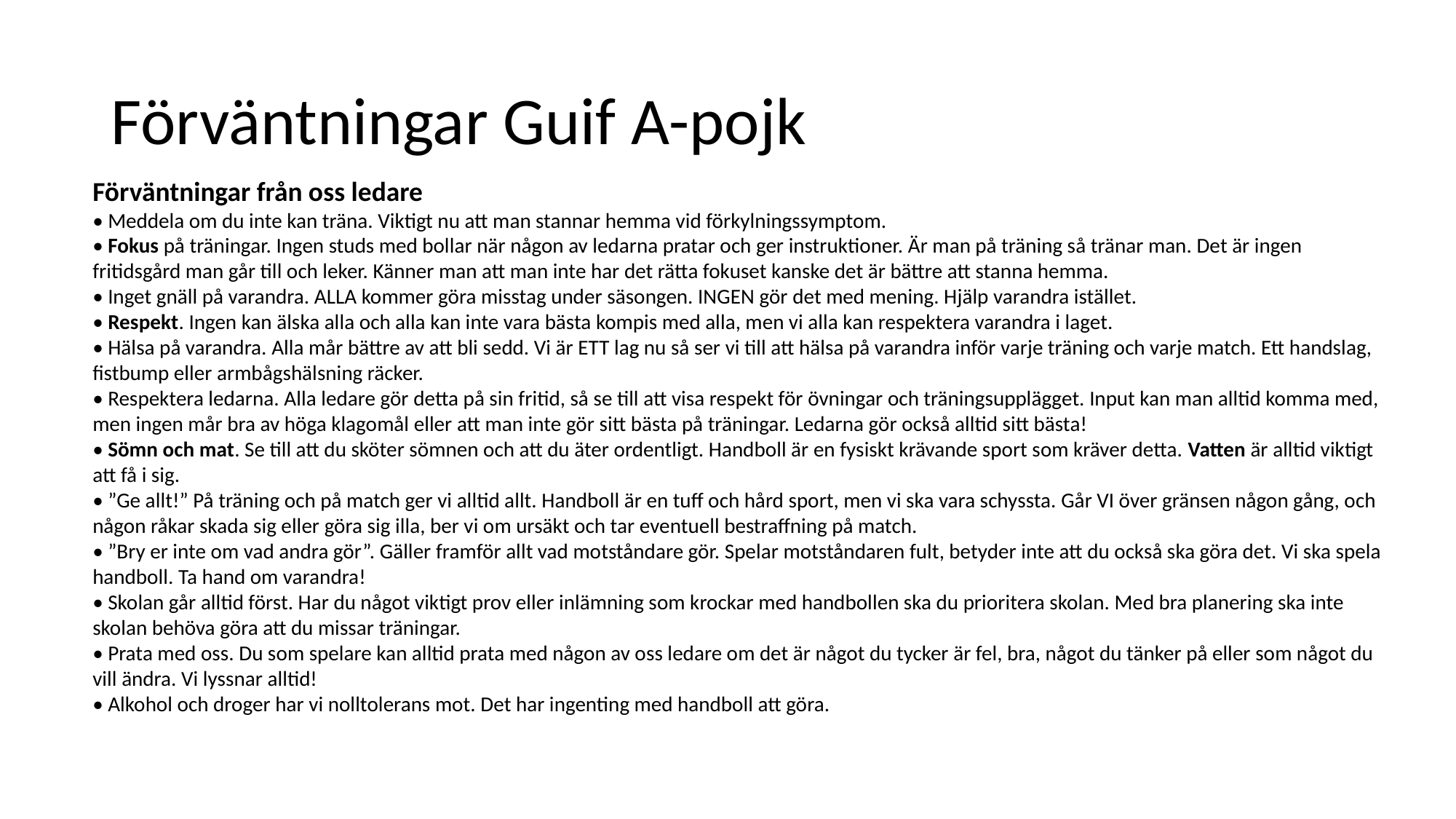

# Förväntningar Guif A-pojk
Förväntningar från oss ledare
• Meddela om du inte kan träna. Viktigt nu att man stannar hemma vid förkylningssymptom.
• Fokus på träningar. Ingen studs med bollar när någon av ledarna pratar och ger instruktioner. Är man på träning så tränar man. Det är ingen fritidsgård man går till och leker. Känner man att man inte har det rätta fokuset kanske det är bättre att stanna hemma.
• Inget gnäll på varandra. ALLA kommer göra misstag under säsongen. INGEN gör det med mening. Hjälp varandra istället.
• Respekt. Ingen kan älska alla och alla kan inte vara bästa kompis med alla, men vi alla kan respektera varandra i laget.
• Hälsa på varandra. Alla mår bättre av att bli sedd. Vi är ETT lag nu så ser vi till att hälsa på varandra inför varje träning och varje match. Ett handslag, fistbump eller armbågshälsning räcker.
• Respektera ledarna. Alla ledare gör detta på sin fritid, så se till att visa respekt för övningar och träningsupplägget. Input kan man alltid komma med, men ingen mår bra av höga klagomål eller att man inte gör sitt bästa på träningar. Ledarna gör också alltid sitt bästa!
• Sömn och mat. Se till att du sköter sömnen och att du äter ordentligt. Handboll är en fysiskt krävande sport som kräver detta. Vatten är alltid viktigt att få i sig.
• ”Ge allt!” På träning och på match ger vi alltid allt. Handboll är en tuff och hård sport, men vi ska vara schyssta. Går VI över gränsen någon gång, och någon råkar skada sig eller göra sig illa, ber vi om ursäkt och tar eventuell bestraffning på match.
• ”Bry er inte om vad andra gör”. Gäller framför allt vad motståndare gör. Spelar motståndaren fult, betyder inte att du också ska göra det. Vi ska spela handboll. Ta hand om varandra!
• Skolan går alltid först. Har du något viktigt prov eller inlämning som krockar med handbollen ska du prioritera skolan. Med bra planering ska inte skolan behöva göra att du missar träningar.
• Prata med oss. Du som spelare kan alltid prata med någon av oss ledare om det är något du tycker är fel, bra, något du tänker på eller som något du vill ändra. Vi lyssnar alltid!
• Alkohol och droger har vi nolltolerans mot. Det har ingenting med handboll att göra.